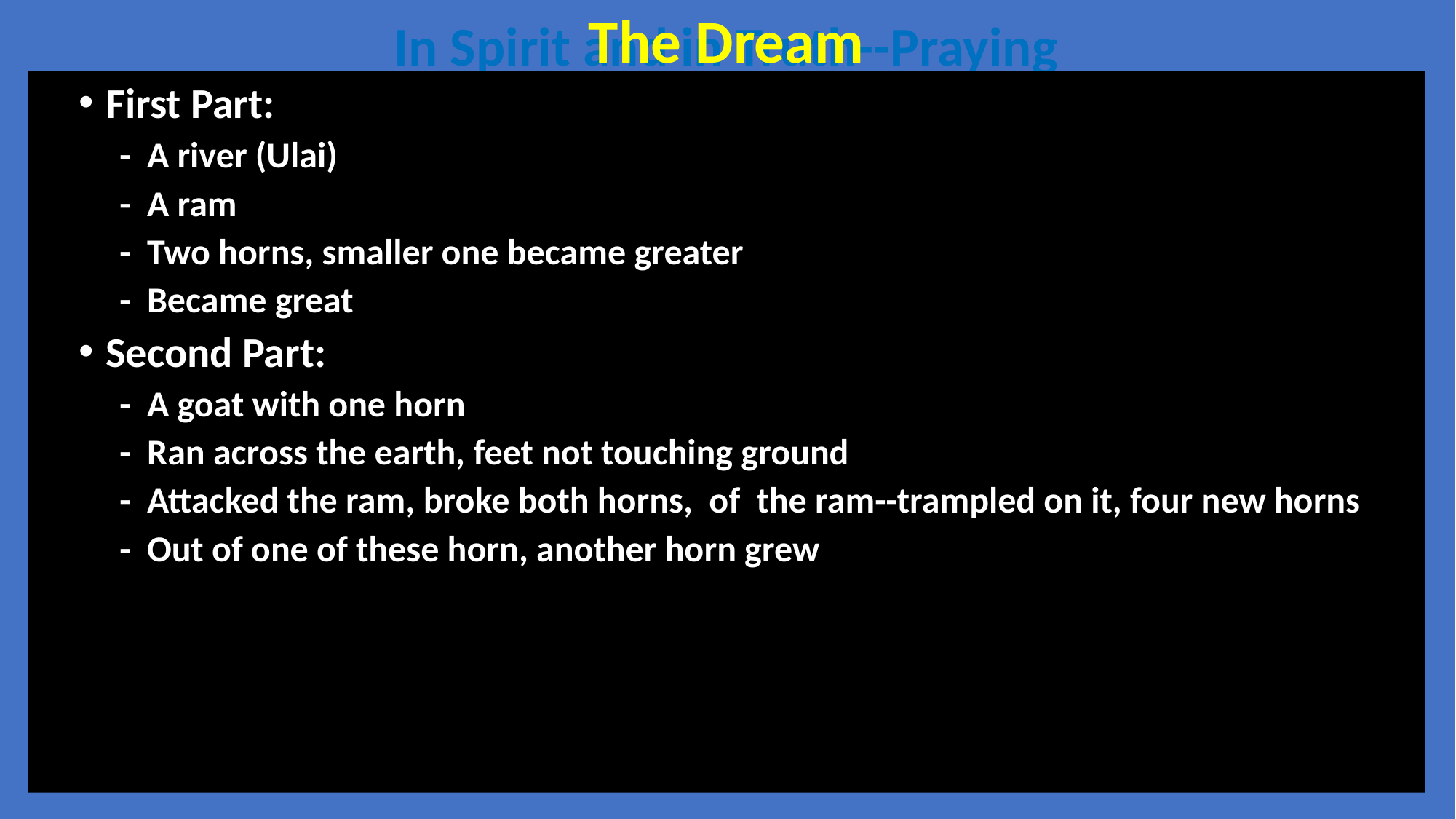

The Dream

In Spirit and in Truth--Praying

First Part:
     -  A river (Ulai)
     -  A ram
     -  Two horns, smaller one became greater
     -  Became great
Second Part:
     -  A goat with one horn
     -  Ran across the earth, feet not touching ground
     -  Attacked the ram, broke both horns,  of  the ram--trampled on it, four new horns
     -  Out of one of these horn, another horn grew